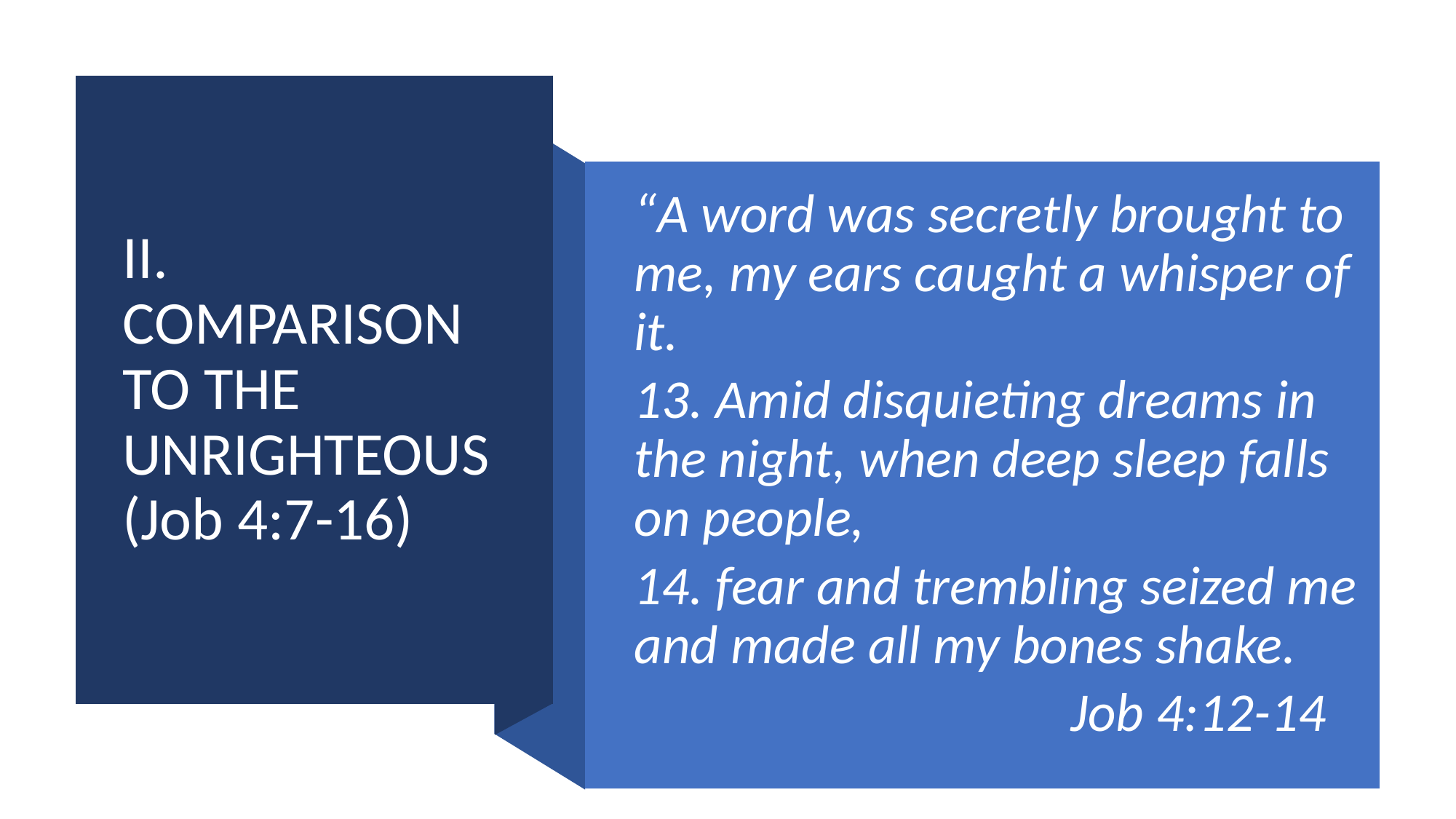

# II. COMPARISON TO THE UNRIGHTEOUS (Job 4:7-16)

“A word was secretly brought to me, my ears caught a whisper of it.
13. Amid disquieting dreams in the night, when deep sleep falls on people,
14. fear and trembling seized me and made all my bones shake.
				Job 4:12-14